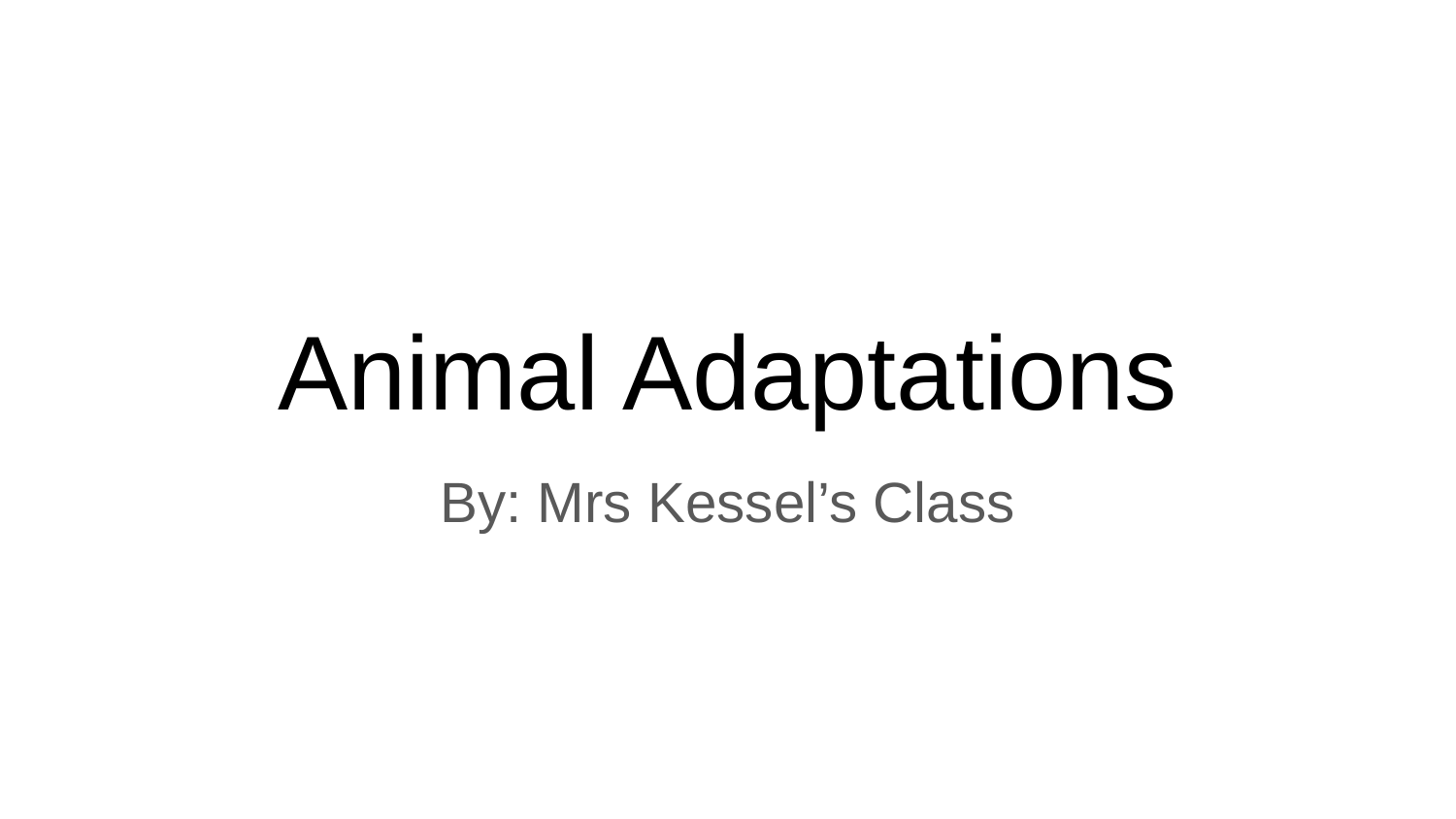

# Animal Adaptations
By: Mrs Kessel’s Class